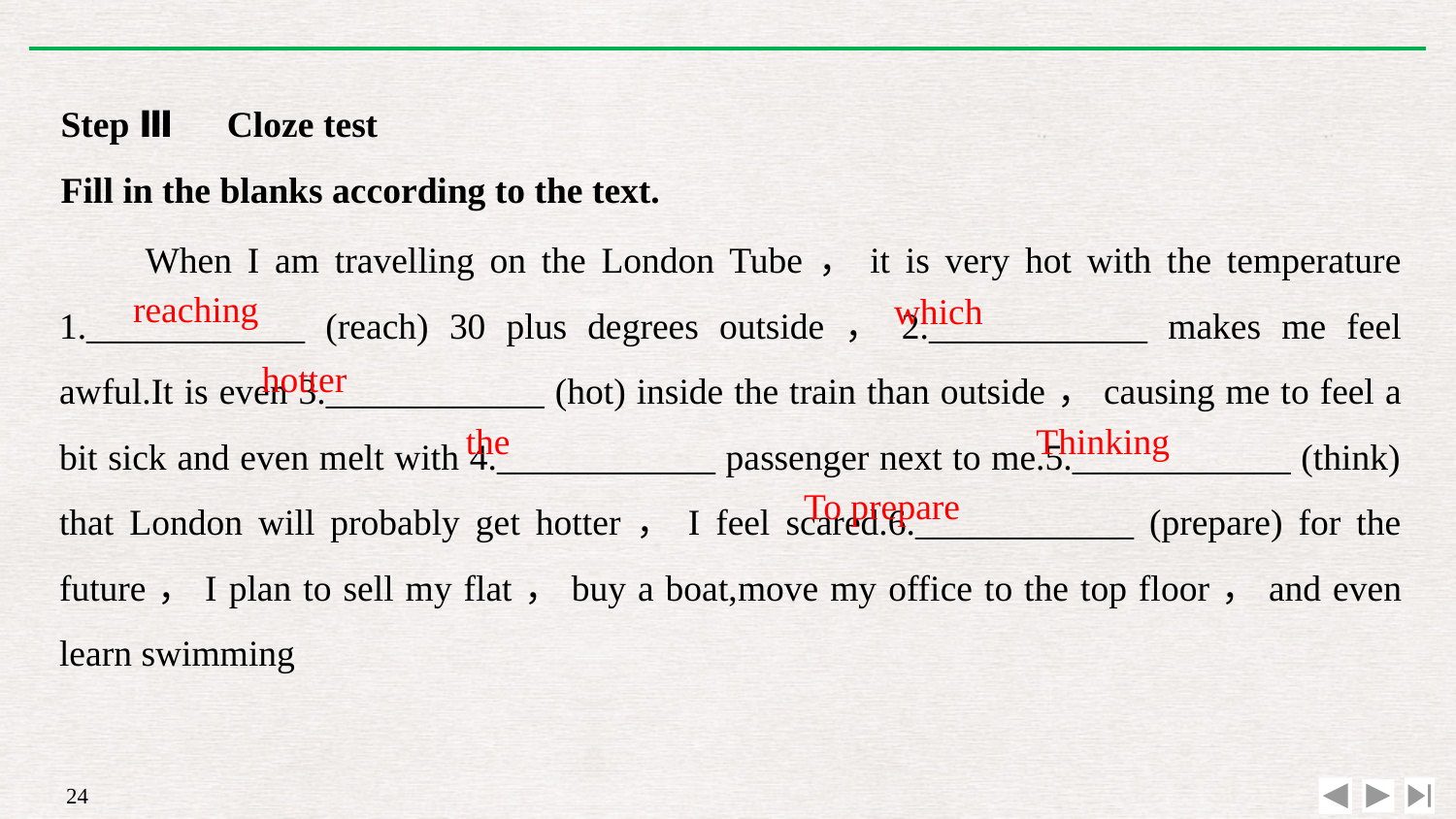

Step Ⅲ　Cloze test
Fill in the blanks according to the text.
When I am travelling on the London Tube，it is very hot with the temperature 1.____________ (reach) 30 plus degrees outside，2.____________ makes me feel awful.It is even 3.____________ (hot) inside the train than outside，causing me to feel a bit sick and even melt with 4.____________ passenger next to me.5.____________ (think) that London will probably get hotter，I feel scared.6.____________ (prepare) for the future，I plan to sell my flat，buy a boat,move my office to the top floor，and even learn swimming
reaching
which
hotter
the
Thinking
To prepare